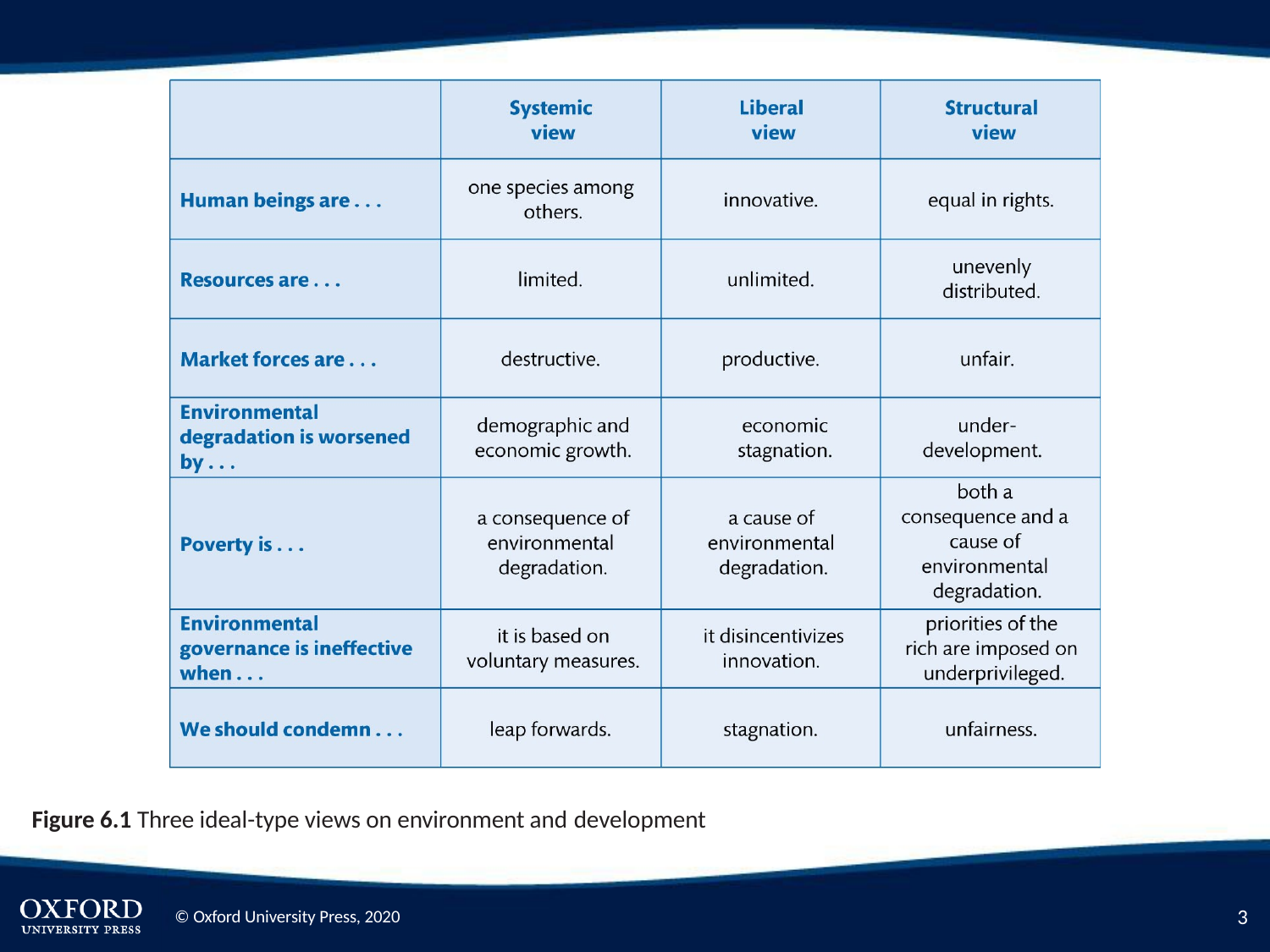

Figure 6.1 Three ideal-type views on environment and development
3
© Oxford University Press, 2020